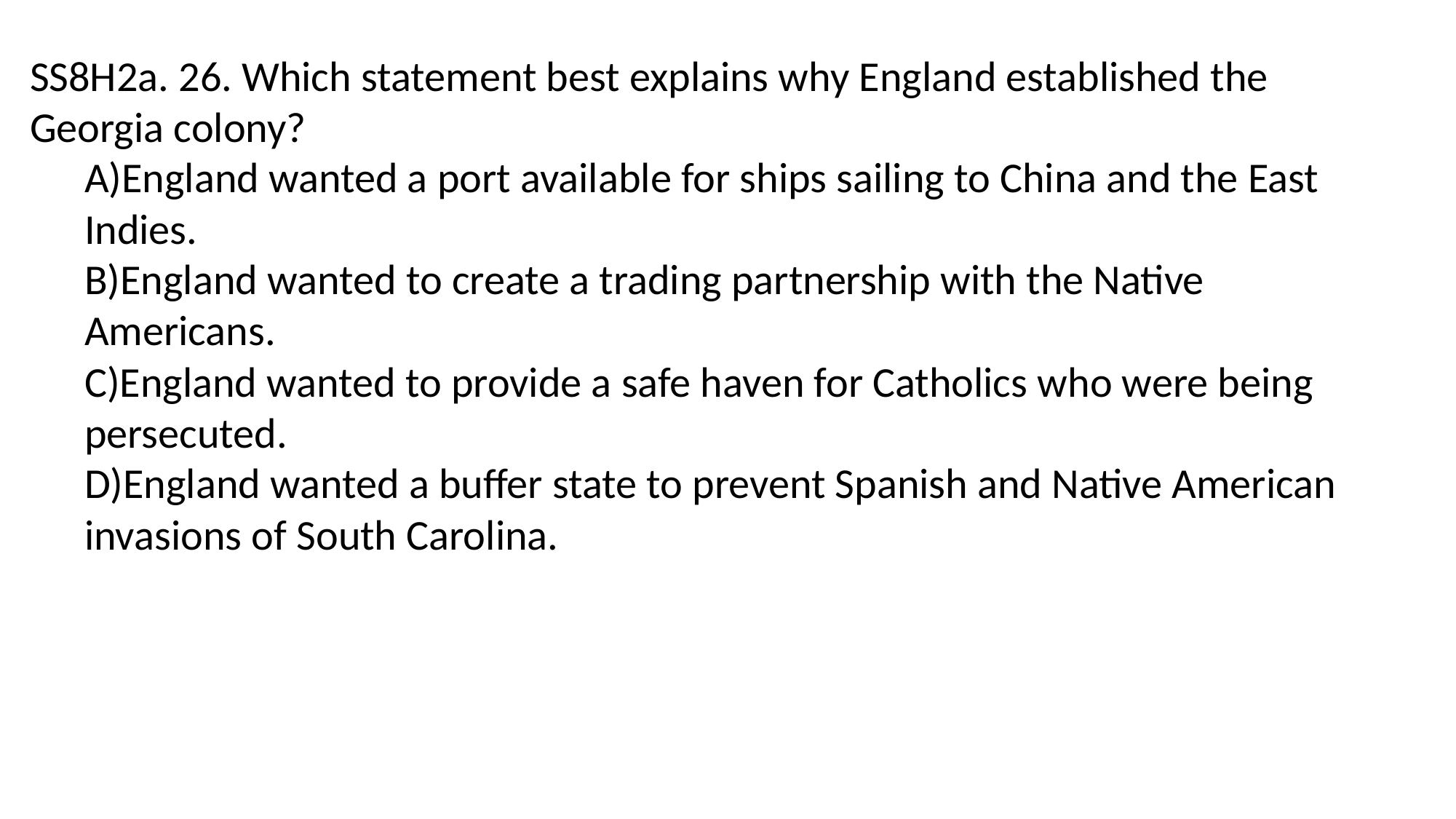

SS8H2a. 26. Which statement best explains why England established the Georgia colony?
A)England wanted a port available for ships sailing to China and the East
Indies.
B)England wanted to create a trading partnership with the Native
Americans.
C)England wanted to provide a safe haven for Catholics who were being
persecuted.
D)England wanted a buffer state to prevent Spanish and Native American
invasions of South Carolina.